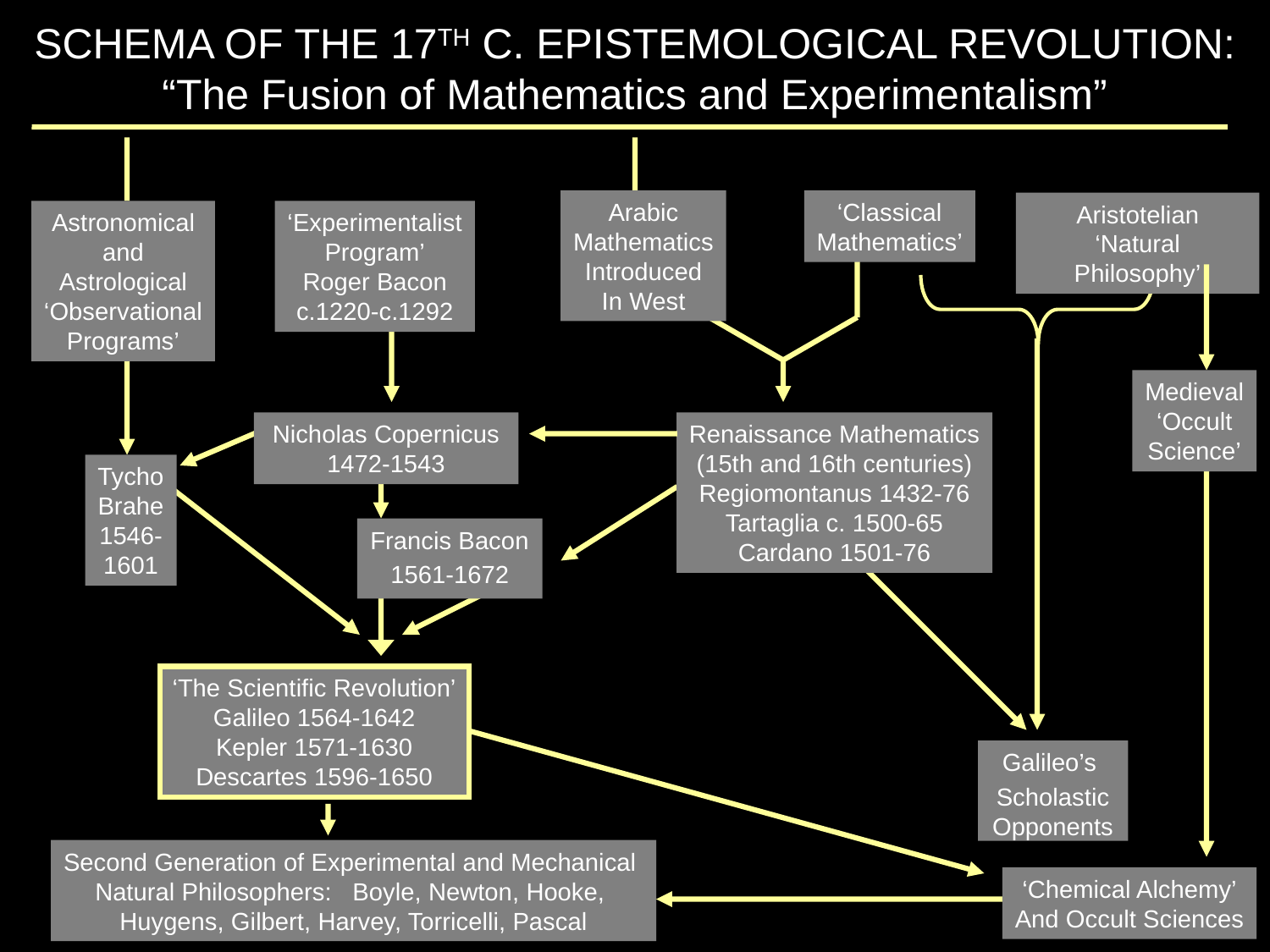

# SCHEMA OF THE 17TH C. EPISTEMOLOGICAL REVOLUTION: “The Fusion of Mathematics and Experimentalism”

Arabic
Mathematics
Introduced
In West
‘Classical
Mathematics’
Aristotelian
‘Natural Philosophy’

Astronomical
and
Astrological
‘Observational
Programs’
‘Experimentalist
Program’
Roger Bacon
c.1220-c.1292

Medieval
‘Occult
Science’
Nicholas Copernicus
1472-1543
Renaissance Mathematics
(15th and 16th centuries)
Regiomontanus 1432-76
Tartaglia c. 1500-65
Cardano 1501-76

Tycho
Brahe
1546-
1601

Francis Bacon
1561-1672

‘The Scientific Revolution’
Galileo 1564-1642
Kepler 1571-1630
Descartes 1596-1650

Galileo’s
Scholastic Opponents

Second Generation of Experimental and Mechanical
Natural Philosophers:   Boyle, Newton, Hooke,
Huygens, Gilbert, Harvey, Torricelli, Pascal
‘Chemical Alchemy’
And Occult Sciences